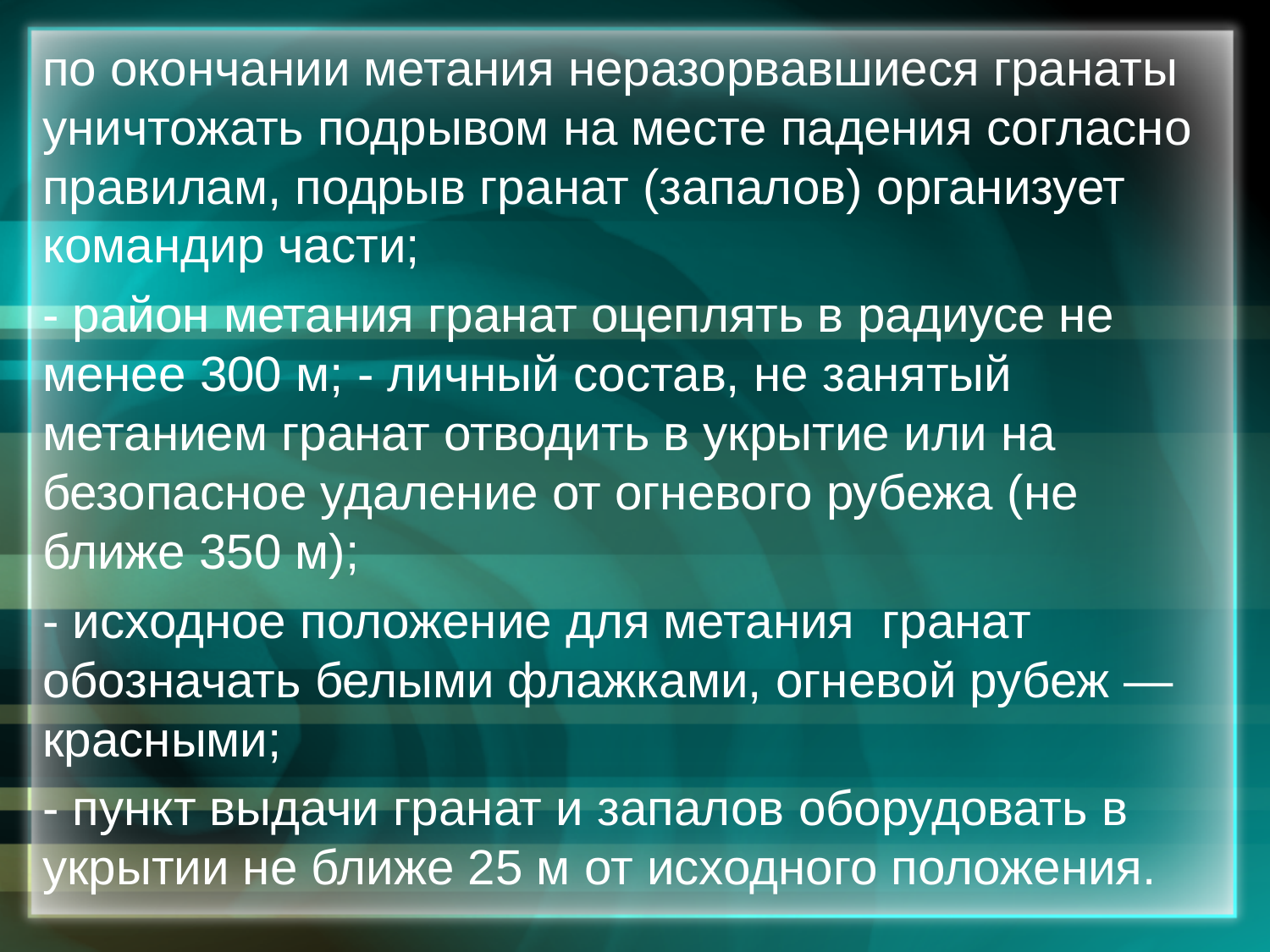

по окончании метания неразорвавшиеся гранаты уничтожать подрывом на месте падения согласно правилам, подрыв гранат (запалов) организует командир части;
- район метания гранат оцеплять в радиусе не менее 300 м; - личный состав, не занятый метанием гранат отводить в укрытие или на безопасное удаление от огневого рубежа (не ближе 350 м);
- исходное положение для метания  гранат обозначать белыми флажками, огневой рубеж — красными;
- пункт выдачи гранат и запалов оборудовать в укрытии не ближе 25 м от исходного положения.